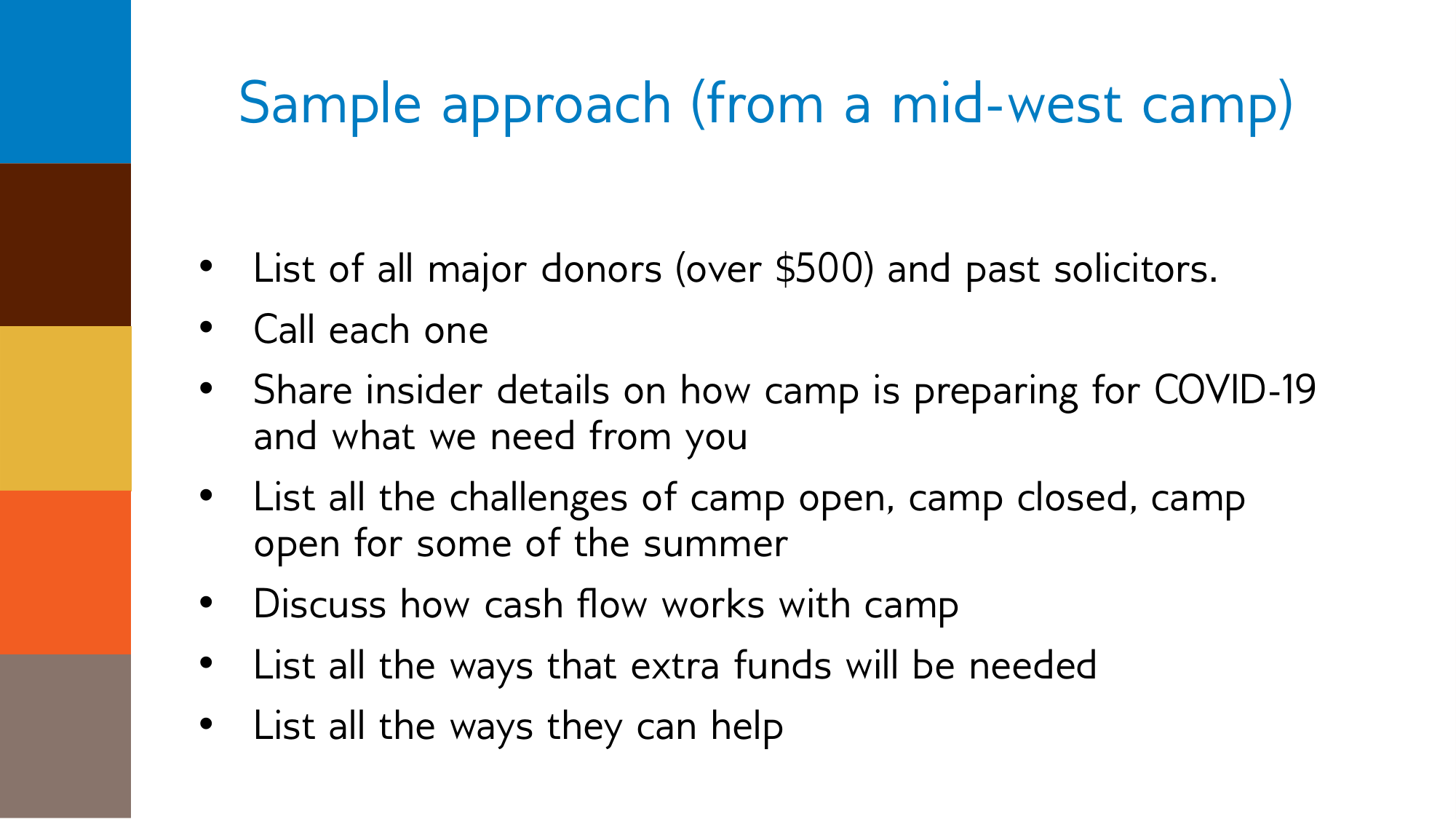

# Sample approach (from a mid-west camp)
List of all major donors (over $500) and past solicitors.
Call each one
Share insider details on how camp is preparing for COVID-19 and what we need from you
List all the challenges of camp open, camp closed, camp open for some of the summer
Discuss how cash flow works with camp
List all the ways that extra funds will be needed
List all the ways they can help